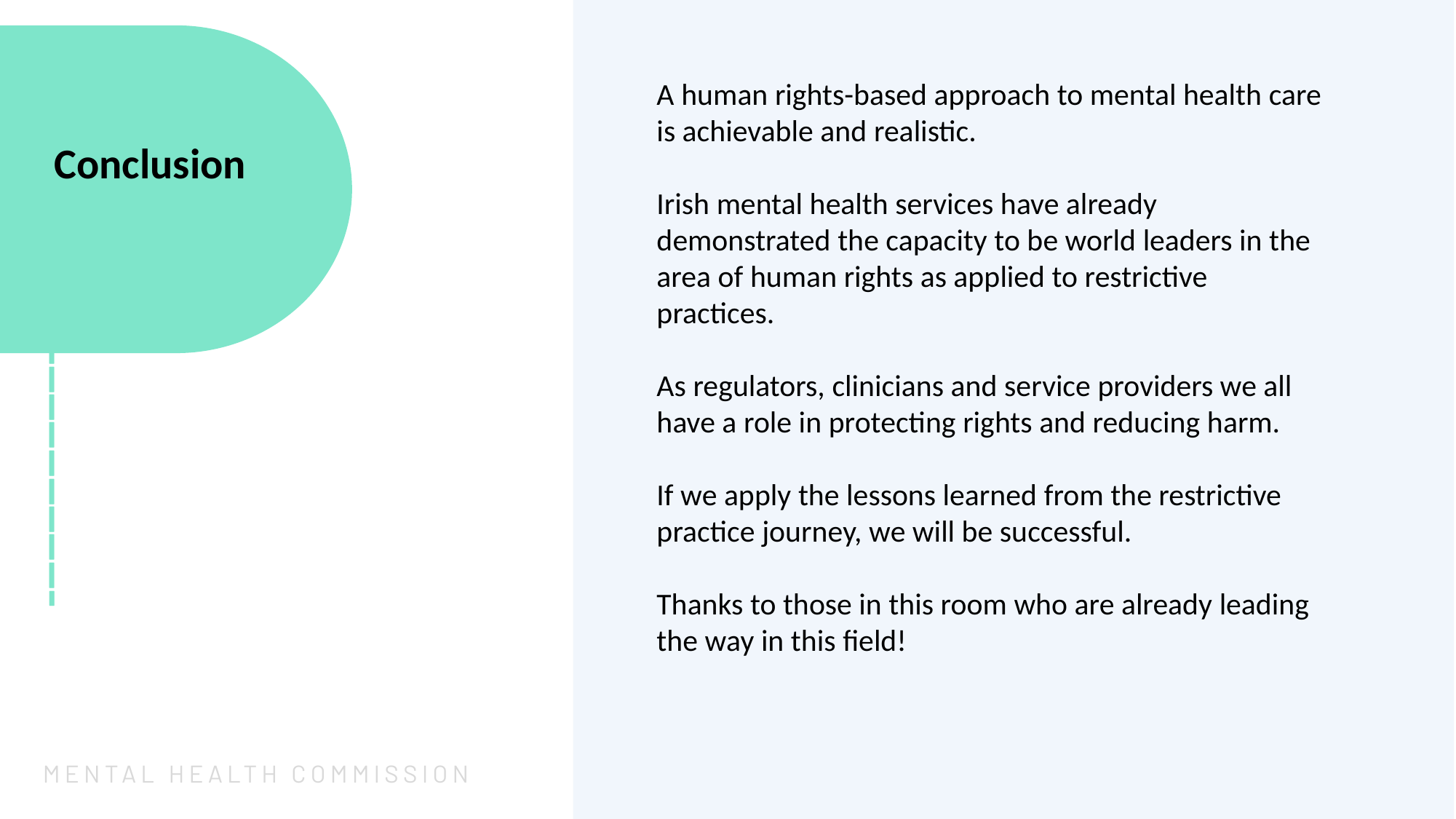

A human rights-based approach to mental health care is achievable and realistic.

Irish mental health services have already demonstrated the capacity to be world leaders in the area of human rights as applied to restrictive practices.

As regulators, clinicians and service providers we all have a role in protecting rights and reducing harm.

If we apply the lessons learned from the restrictive practice journey, we will be successful.

Thanks to those in this room who are already leading the way in this field!
Conclusion
---------------------
MENTAL HEALTH COMMISSION